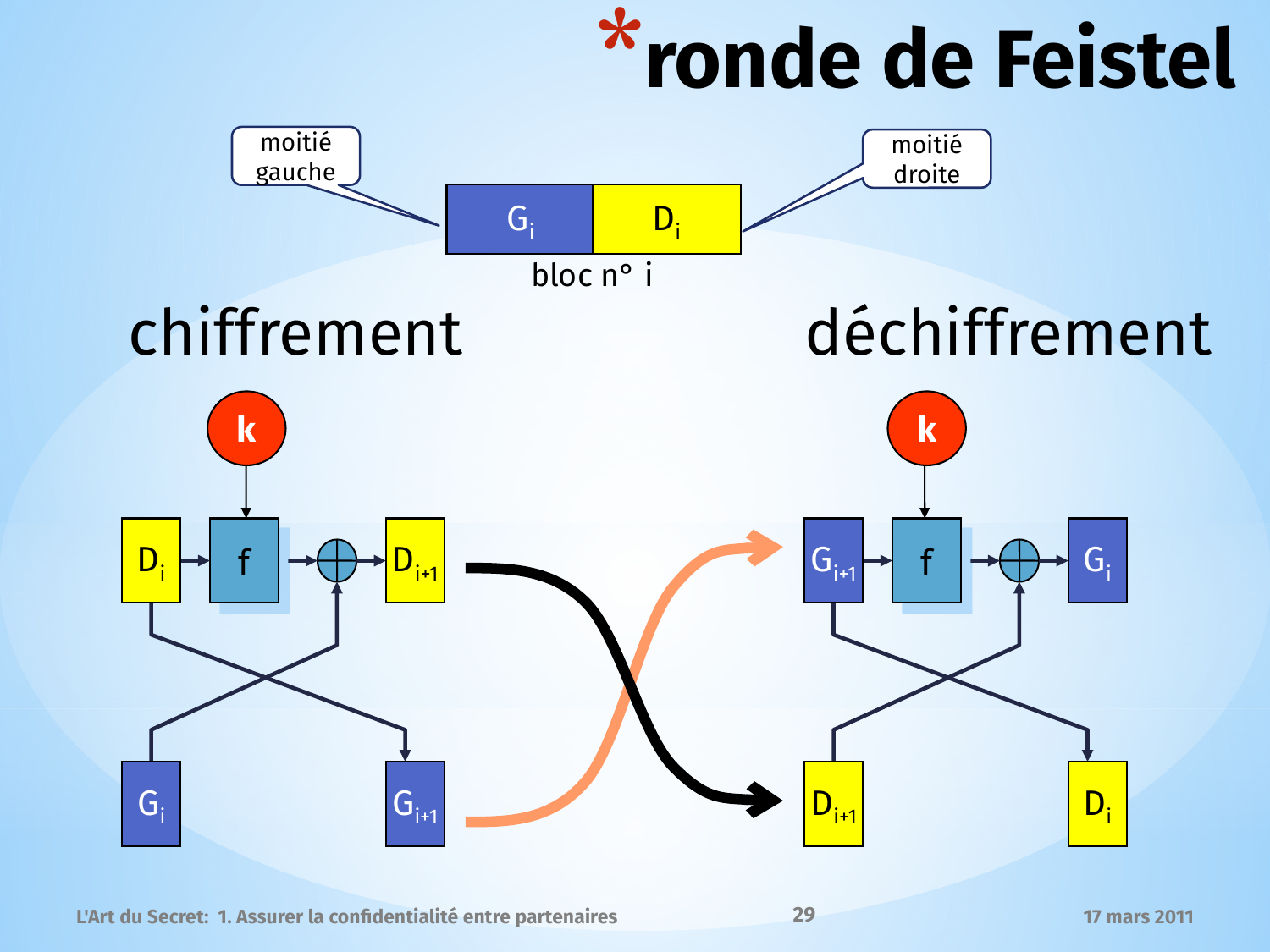

# ronde de Feistel
moitié gauche
moitié droite
Gi
Di

bloc n° i
chiffrement
k

Di
f
Di+1

Gi
Gi+1
déchiffrement
k

Gi+1
f
Gi

Di+1
Di

29
L'Art du Secret:  1. Assurer la confidentialité entre partenaires
17 mars 2011